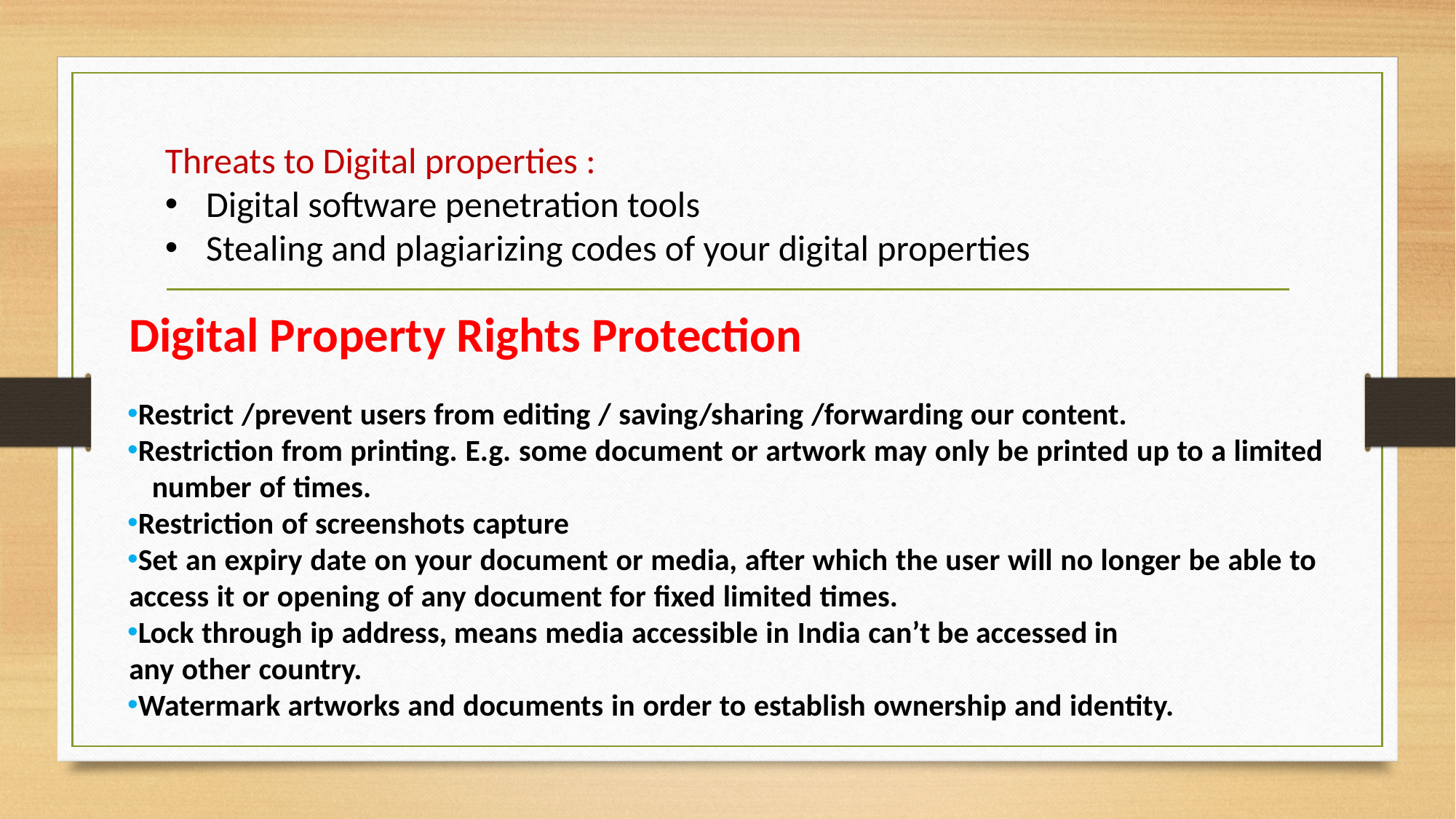

Threats to Digital properties :
Digital software penetration tools
Stealing and plagiarizing codes of your digital properties

Digital Property Rights Protection

Restrict /prevent users from editing / saving/sharing /forwarding our content.
Restriction from printing. E.g. some document or artwork may only be printed up to a limited    number of times.
Restriction of screenshots capture
Set an expiry date on your document or media, after which the user will no longer be able to access it or opening of any document for fixed limited times.
Lock through ip address, means media accessible in India can’t be accessed in
any other country.
Watermark artworks and documents in order to establish ownership and identity.